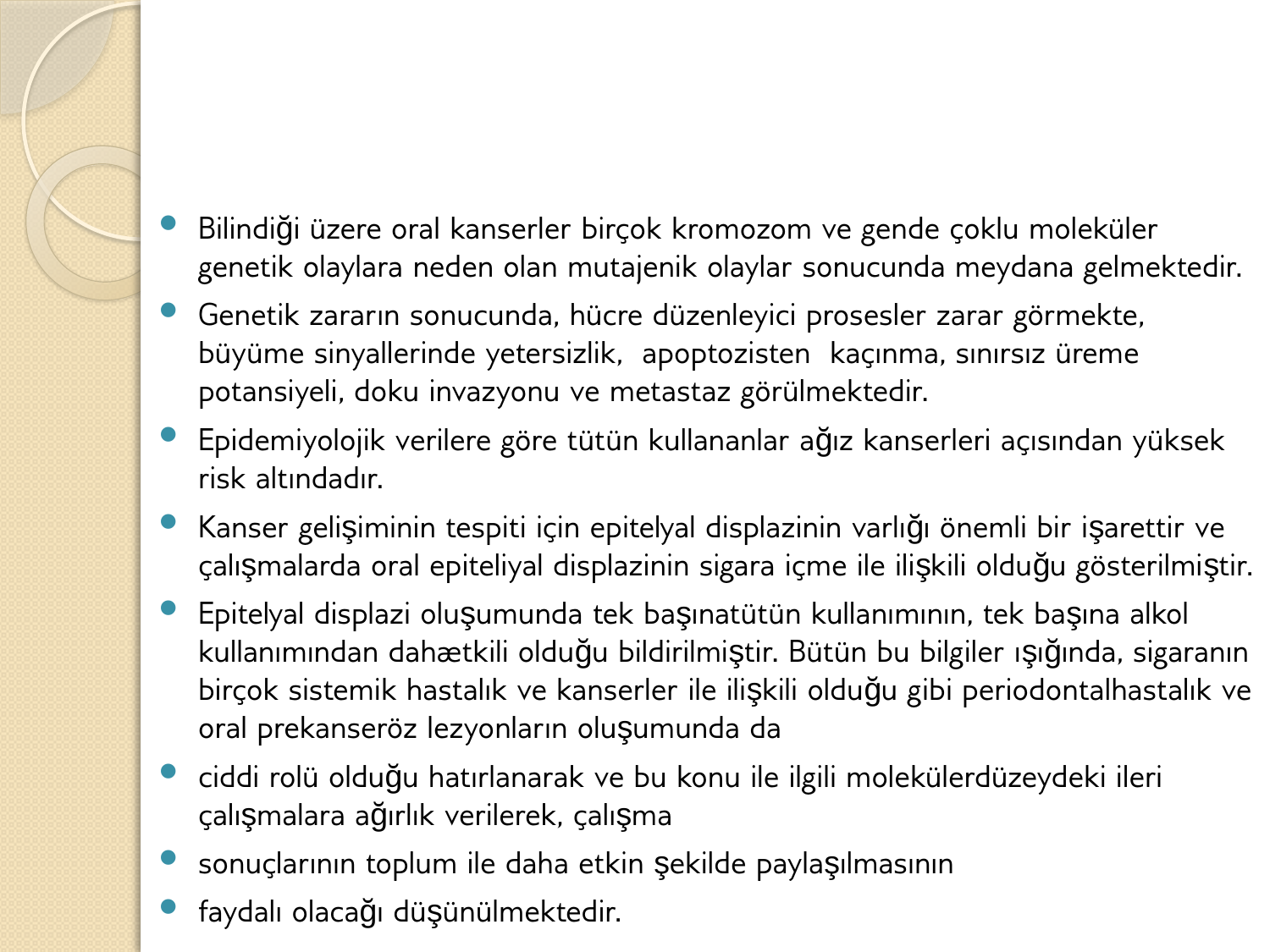

#
Bilindiği üzere oral kanserler birçok kromozom ve gende çoklu moleküler genetik olaylara neden olan mutajenik olaylar sonucunda meydana gelmektedir.
Genetik zararın sonucunda, hücre düzenleyici prosesler zarar görmekte, büyüme sinyallerinde yetersizlik,  apoptozisten  kaçınma, sınırsız üreme potansiyeli, doku invazyonu ve metastaz görülmektedir.
Epidemiyolojik verilere göre tütün kullananlar ağız kanserleri açısından yüksek risk altındadır.
Kanser gelişiminin tespiti için epitelyal displazinin varlığı önemli bir işarettir ve çalışmalarda oral epiteliyal displazinin sigara içme ile ilişkili olduğu gösterilmiştir.
Epitelyal displazi oluşumunda tek başınatütün kullanımının, tek başına alkol kullanımından dahaetkili olduğu bildirilmiştir. Bütün bu bilgiler ışığında, sigaranın birçok sistemik hastalık ve kanserler ile ilişkili olduğu gibi periodontalhastalık ve oral prekanseröz lezyonların oluşumunda da
ciddi rolü olduğu hatırlanarak ve bu konu ile ilgili molekülerdüzeydeki ileri çalışmalara ağırlık verilerek, çalışma
sonuçlarının toplum ile daha etkin şekilde paylaşılmasının
faydalı olacağı düşünülmektedir.